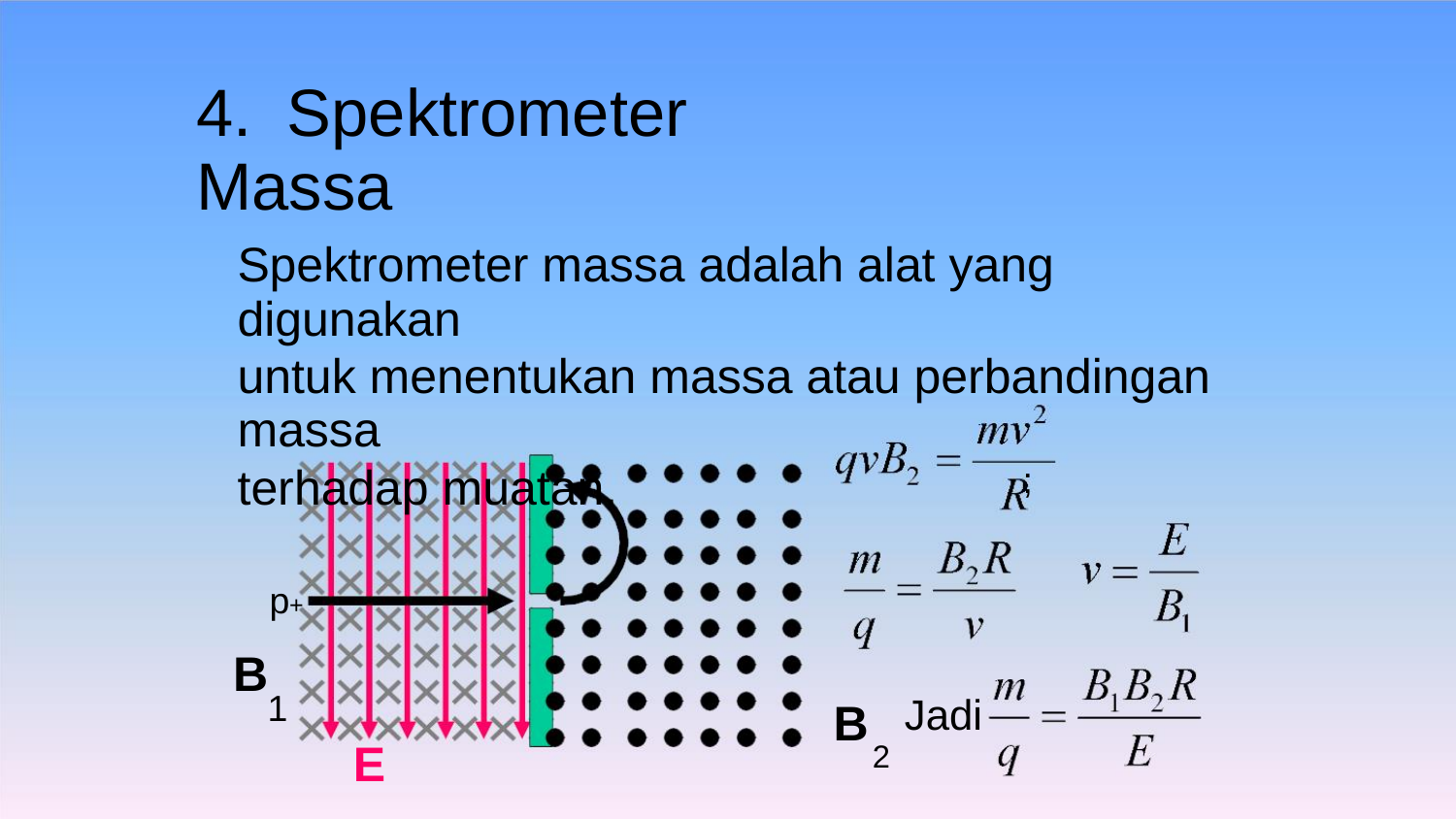

4. Spektrometer Massa
Spektrometer massa adalah alat yang digunakan
untuk menentukan massa atau perbandingan massa
terhadap muatan.
;
p+
B
1
Jadi
B2
E